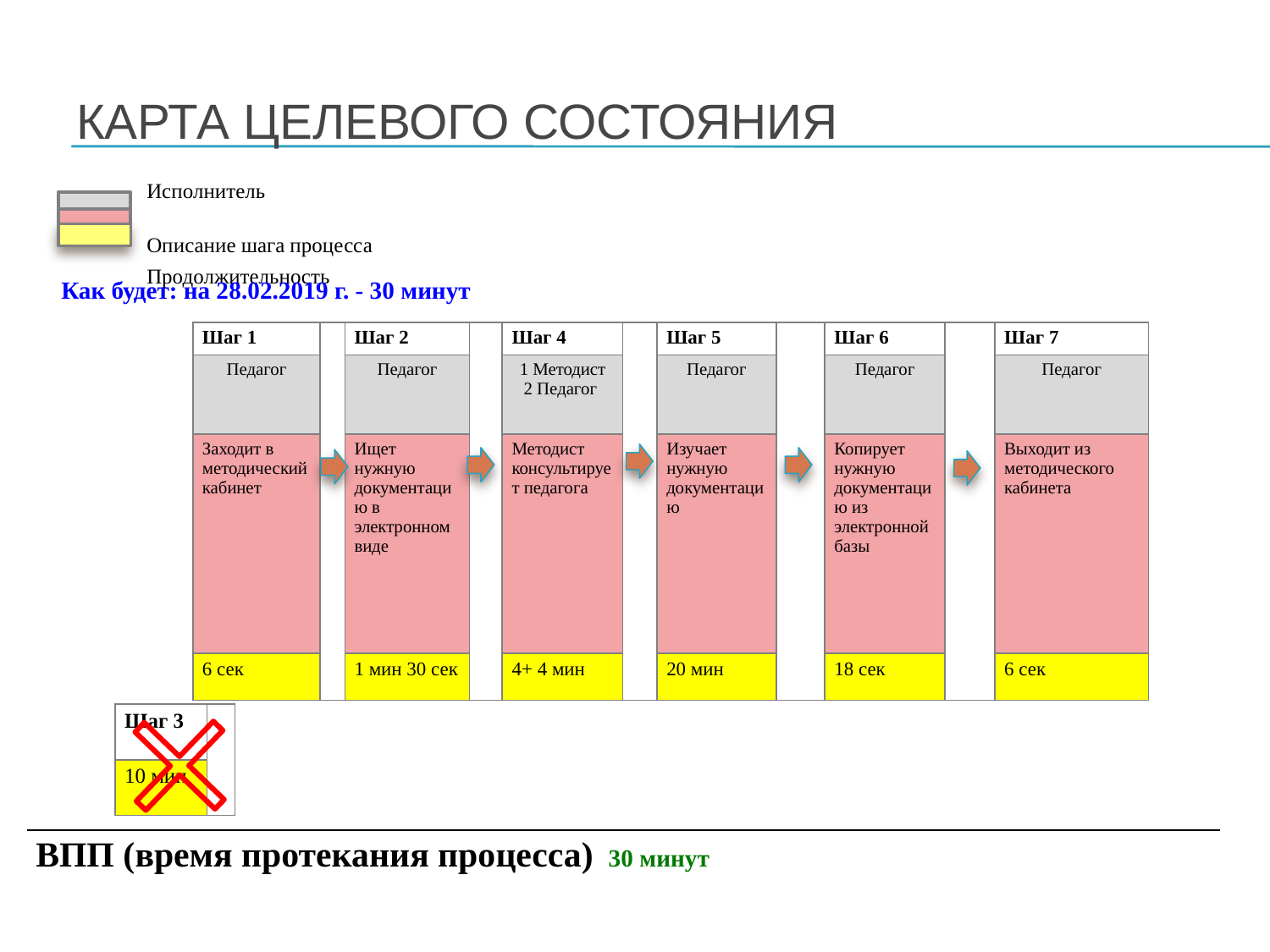

# Карта целевого состояния
|  | Исполнитель |  |  |
| --- | --- | --- | --- |
|  |  |  |  |
|  | Описание шага процесса |  | Доработ |
|  | Продолжительность |  |  |

| Как будет: на 28.02.2019 г. - 30 минут |
| --- |
| Шаг 1 |  | Шаг 2 |  | Шаг 4 |  | Шаг 5 |  | Шаг 6 |  | Шаг 7 |
| --- | --- | --- | --- | --- | --- | --- | --- | --- | --- | --- |
| Педагог |  | Педагог |  | 1 Методист 2 Педагог |  | Педагог |  | Педагог |  | Педагог |
| Заходит в методический кабинет |  | Ищет нужную документацию в электронном виде |  | Методист консультирует педагога |  | Изучает нужную документацию |  | Копирует нужную документацию из электронной базы |  | Выходит из методического кабинета |
| 6 сек |  | 1 мин 30 сек |  | 4+ 4 мин |  | 20 мин |  | 18 сек |  | 6 сек |

| Шаг 3 |  |
| --- | --- |
| 10 мин |  |

| ВПП (время протекания процесса) 30 минут |
| --- |